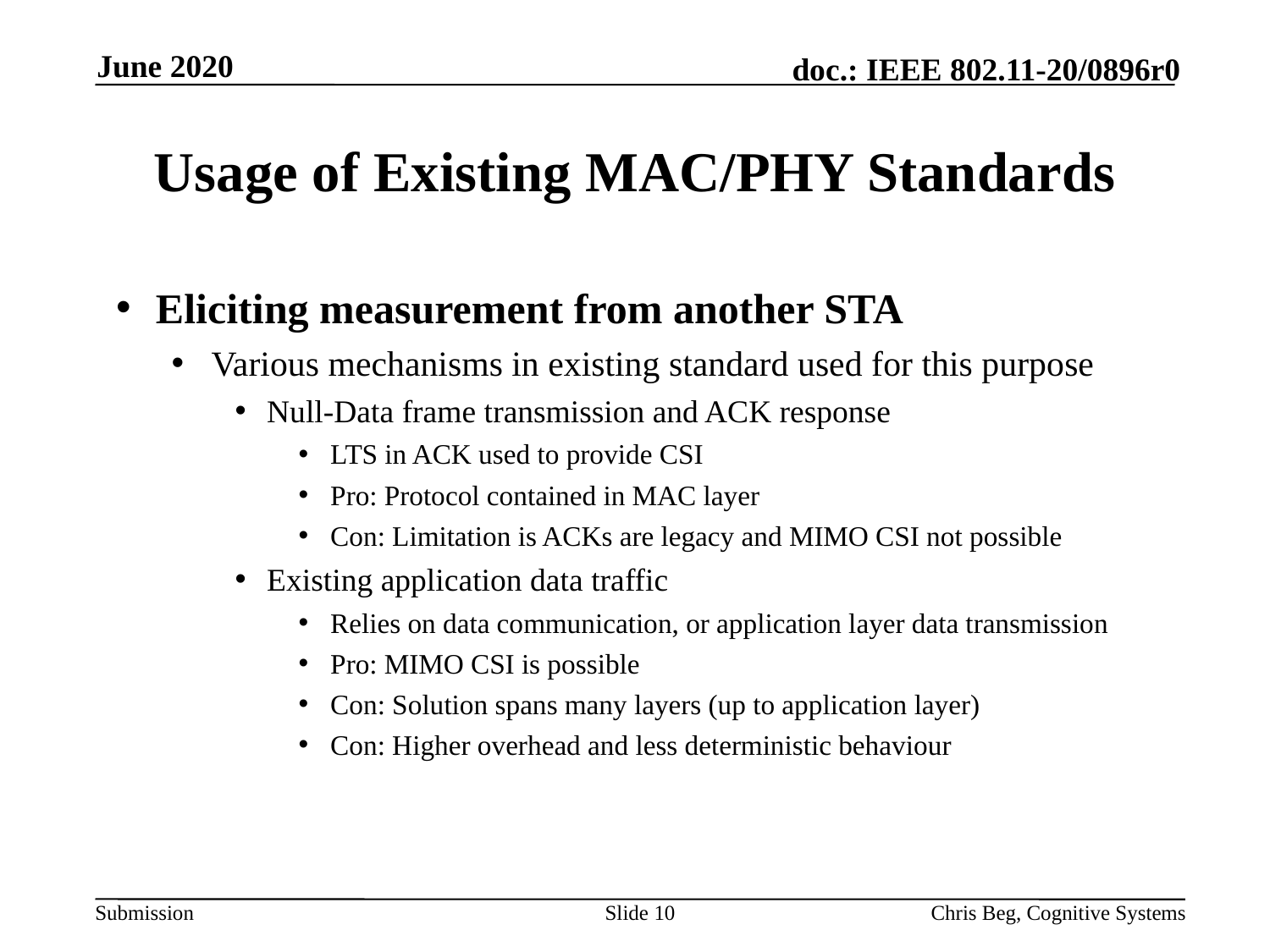

June 2020
# Usage of Existing MAC/PHY Standards
Eliciting measurement from another STA
Various mechanisms in existing standard used for this purpose
Null-Data frame transmission and ACK response
LTS in ACK used to provide CSI
Pro: Protocol contained in MAC layer
Con: Limitation is ACKs are legacy and MIMO CSI not possible
Existing application data traffic
Relies on data communication, or application layer data transmission
Pro: MIMO CSI is possible
Con: Solution spans many layers (up to application layer)
Con: Higher overhead and less deterministic behaviour
Slide 10
Chris Beg, Cognitive Systems